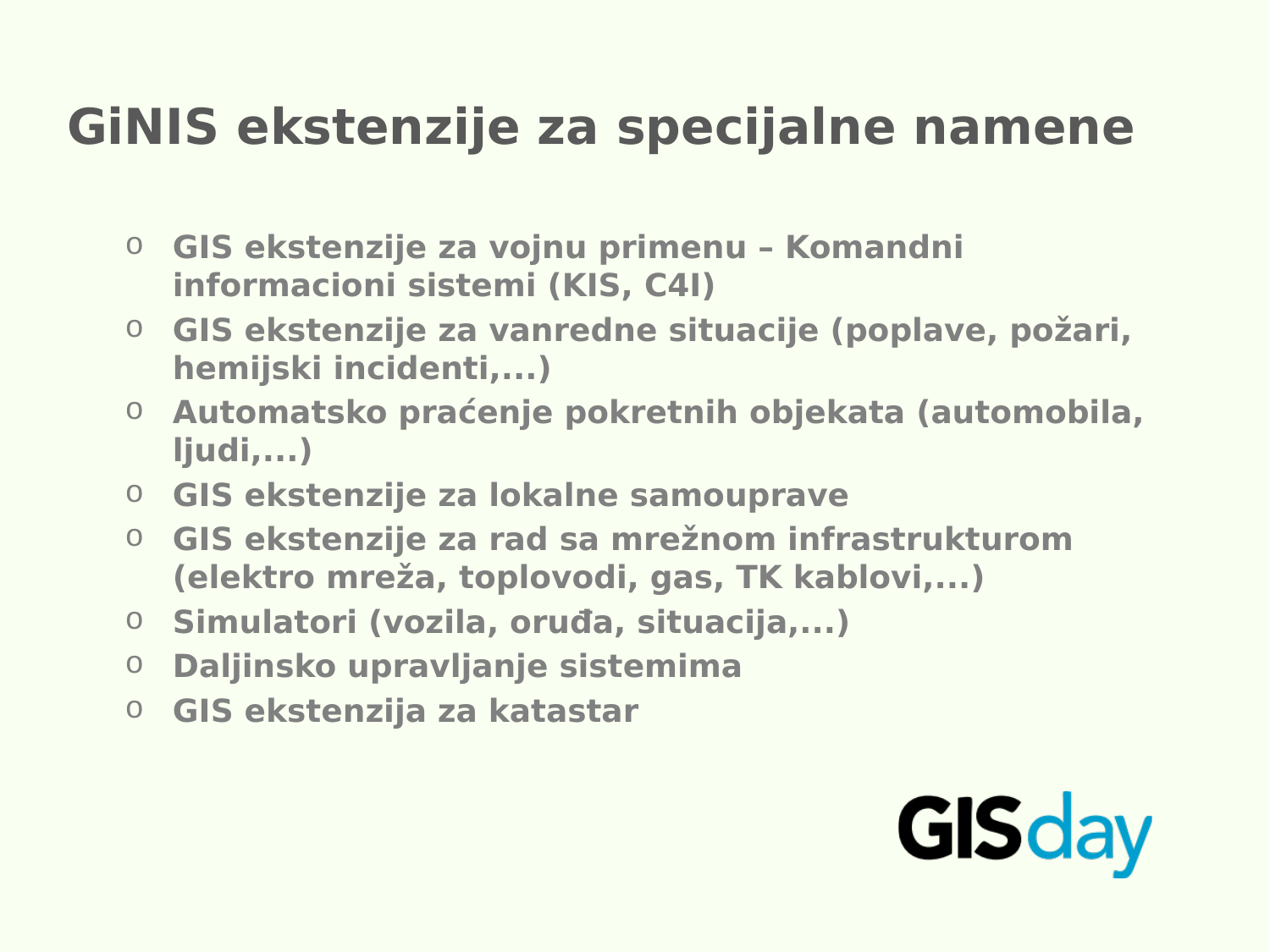

GiNIS ekstenzije za specijalne namene
GIS ekstenzije za vojnu primenu – Komandni informacioni sistemi (KIS, C4I)
GIS ekstenzije za vanredne situacije (poplave, požari, hemijski incidenti,...)
Automatsko praćenje pokretnih objekata (automobila, ljudi,...)
GIS ekstenzije za lokalne samouprave
GIS ekstenzije za rad sa mrežnom infrastrukturom (elektro mreža, toplovodi, gas, TK kablovi,...)
Simulatori (vozila, oruđa, situacija,...)
Daljinsko upravljanje sistemima
GIS ekstenzija za katastar